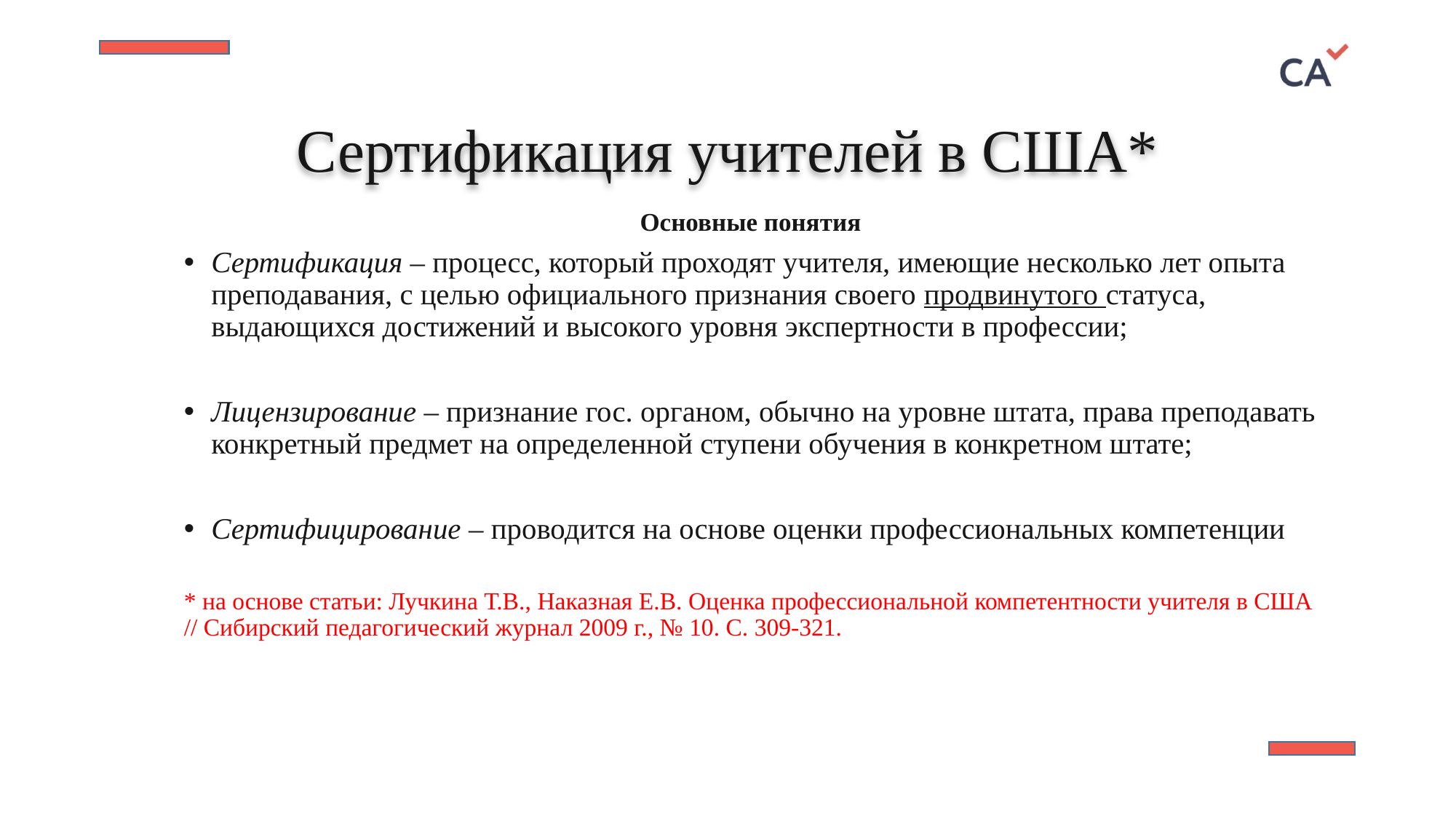

# Сертификация учителей в США*
Основные понятия
Сертификация – процесс, который проходят учителя, имеющие несколько лет опыта преподавания, с целью официального признания своего продвинутого статуса, выдающихся достижений и высокого уровня экспертности в профессии;

Лицензирование – признание гос. органом, обычно на уровне штата, права преподавать конкретный предмет на определенной ступени обучения в конкретном штате;

Сертифицирование – проводится на основе оценки профессиональных компетенции

* на основе статьи: Лучкина Т.В., Наказная Е.В. Оценка профессиональной компетентности учителя в США // Сибирский педагогический журнал 2009 г., № 10. С. 309-321.